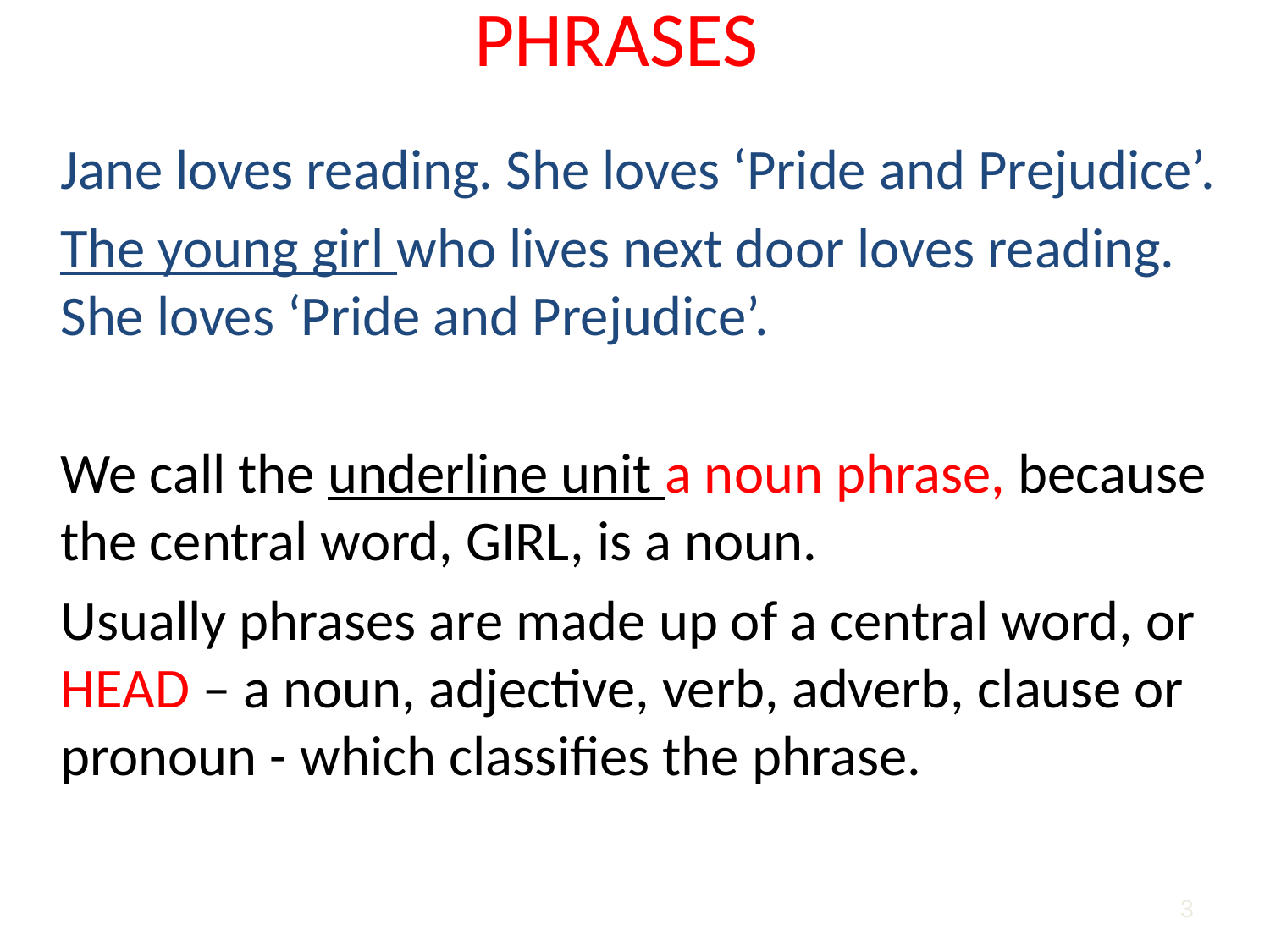

# PHRASES
	Jane loves reading. She loves ‘Pride and Prejudice’.
	The young girl who lives next door loves reading. She loves ‘Pride and Prejudice’.

	We call the underline unit a noun phrase, because the central word, GIRL, is a noun.
	Usually phrases are made up of a central word, or HEAD – a noun, adjective, verb, adverb, clause or pronoun - which classifies the phrase.

3